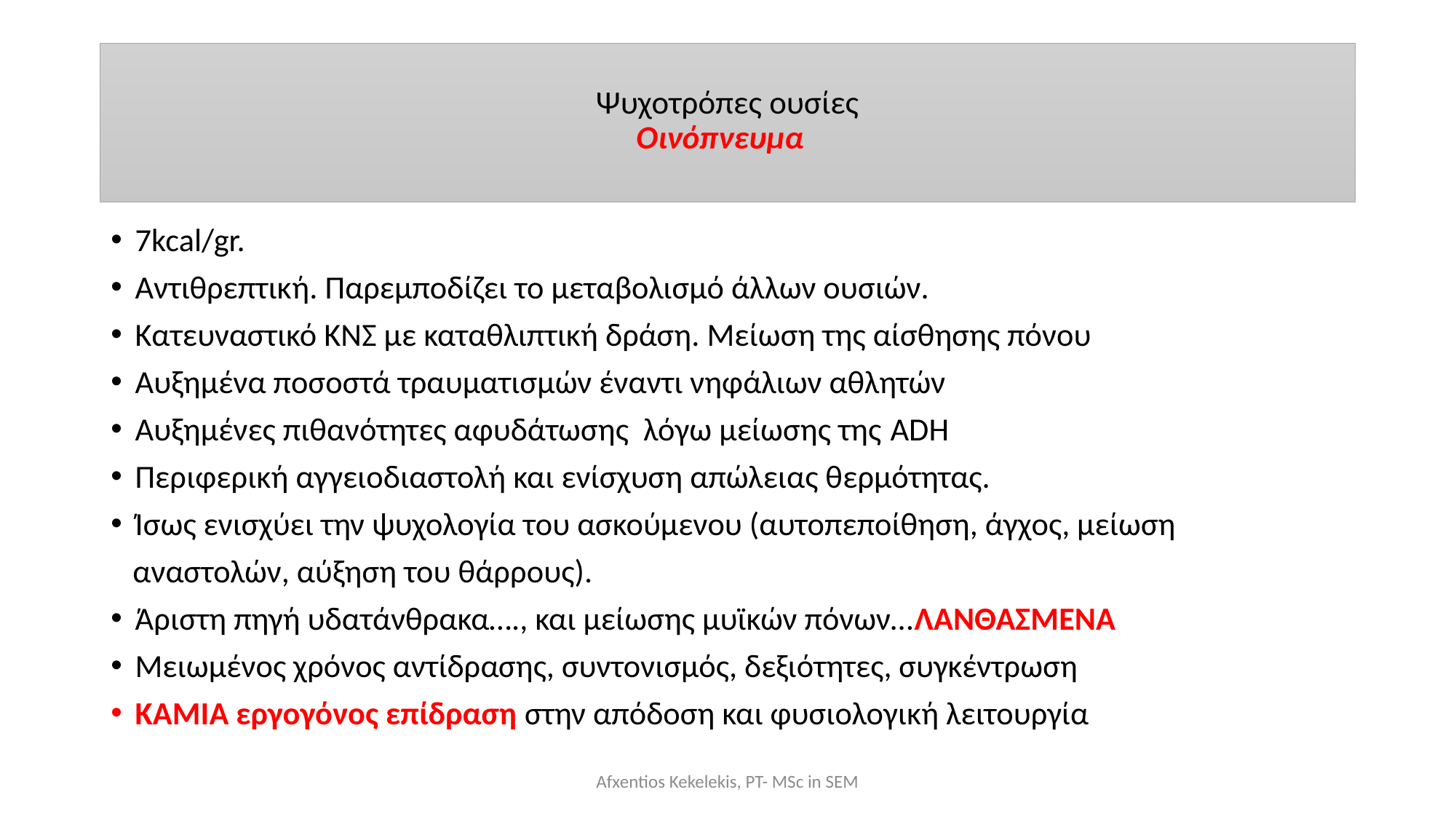

# Ψυχοτρόπες ουσίες Οινόπνευμα
7kcal/gr.
Αντιθρεπτική. Παρεμποδίζει το μεταβολισμό άλλων ουσιών.
Κατευναστικό ΚΝΣ με καταθλιπτική δράση. Μείωση της αίσθησης πόνου
Αυξημένα ποσοστά τραυματισμών έναντι νηφάλιων αθλητών
Αυξημένες πιθανότητες αφυδάτωσης  λόγω μείωσης της ADH
Περιφερική αγγειοδιαστολή και ενίσχυση απώλειας θερμότητας.
Ίσως ενισχύει την ψυχολογία του ασκούμενου (αυτοπεποίθηση, άγχος, μείωση
   αναστολών, αύξηση του θάρρους).
Άριστη πηγή υδατάνθρακα…., και μείωσης μυϊκών πόνων…ΛΑΝΘΑΣΜΕΝΑ
Μειωμένος χρόνος αντίδρασης, συντονισμός, δεξιότητες, συγκέντρωση
ΚΑΜΙΑ εργογόνος επίδραση στην απόδοση και φυσιολογική λειτουργία

Afxentios Kekelekis, PT- MSc in SEM